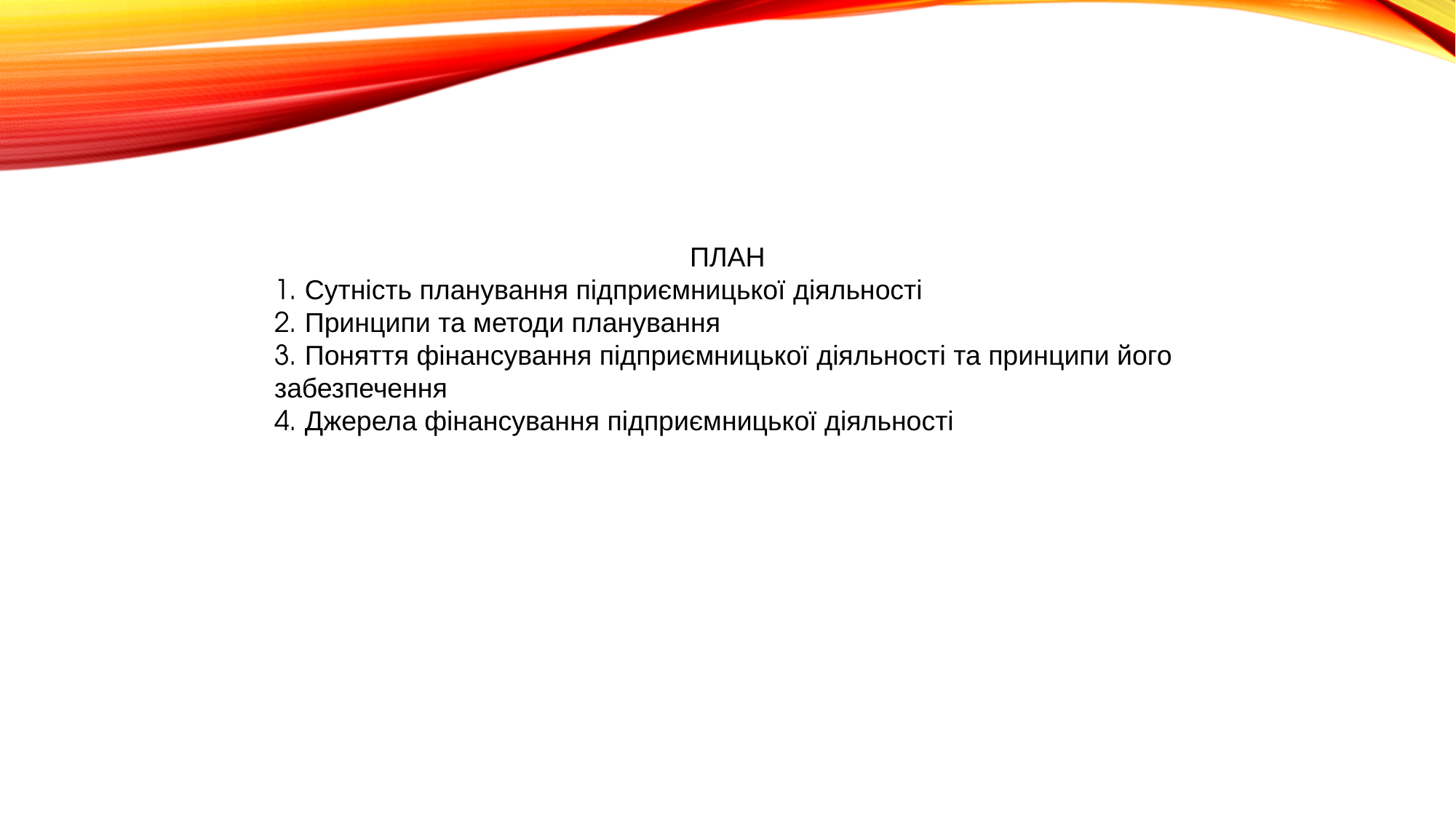

ПЛАН
1. Сутність планування підприємницької діяльності
2. Принципи та методи планування
3. Поняття фінансування підприємницької діяльності та принципи його забезпечення
4. Джерела фінансування підприємницької діяльності